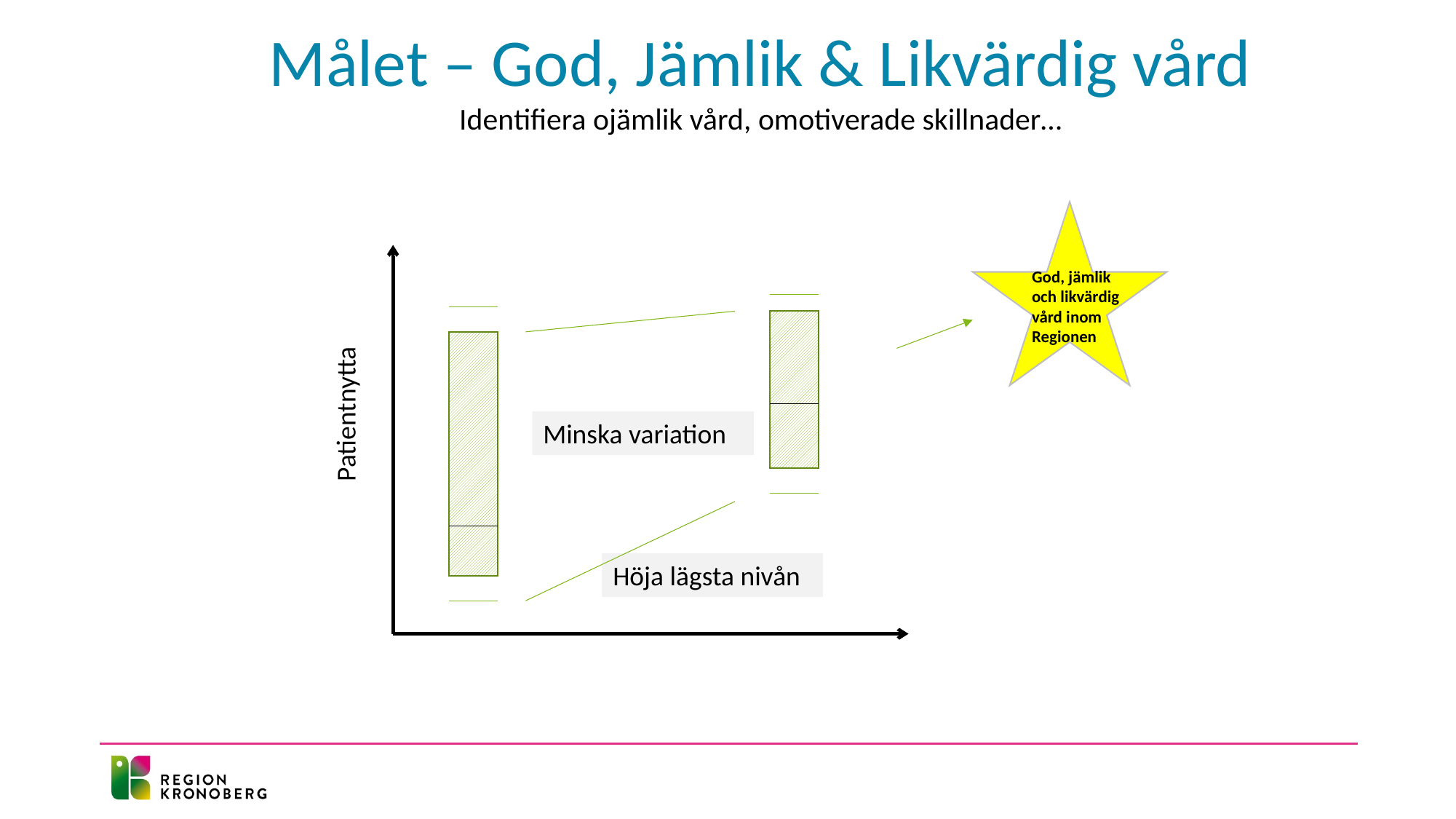

Målet – God, Jämlik & Likvärdig vård
Identifiera ojämlik vård, omotiverade skillnader…

God, jämlik och likvärdig vård inom Regionen

Minska variation
Höja lägsta nivån
Patientnytta